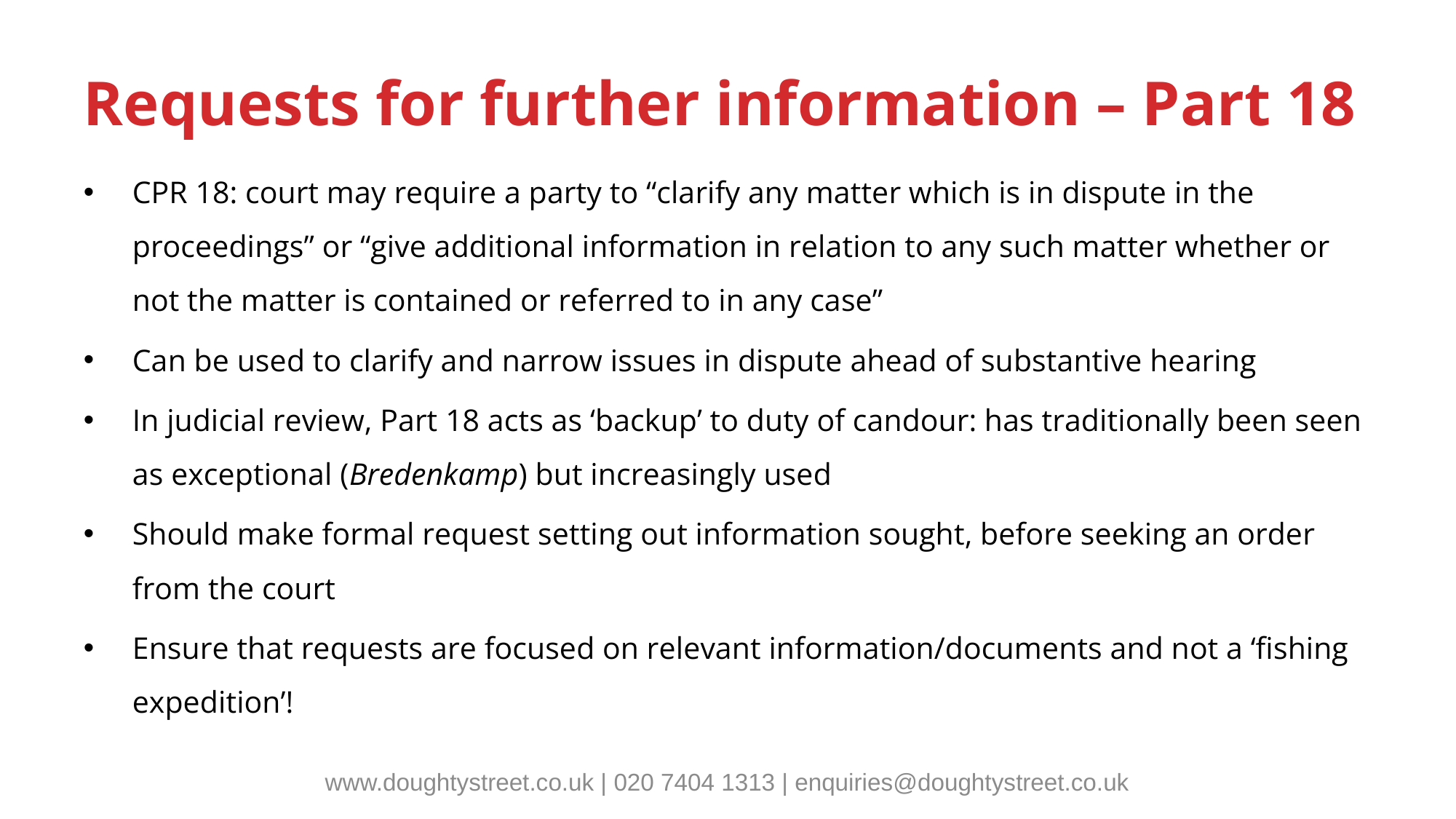

# Requests for further information – Part 18
CPR 18: court may require a party to “clarify any matter which is in dispute in the proceedings” or “give additional information in relation to any such matter whether or not the matter is contained or referred to in any case”
Can be used to clarify and narrow issues in dispute ahead of substantive hearing
In judicial review, Part 18 acts as ‘backup’ to duty of candour: has traditionally been seen as exceptional (Bredenkamp) but increasingly used
Should make formal request setting out information sought, before seeking an order from the court
Ensure that requests are focused on relevant information/documents and not a ‘fishing expedition’!

www.doughtystreet.co.uk | 020 7404 1313 | enquiries@doughtystreet.co.uk